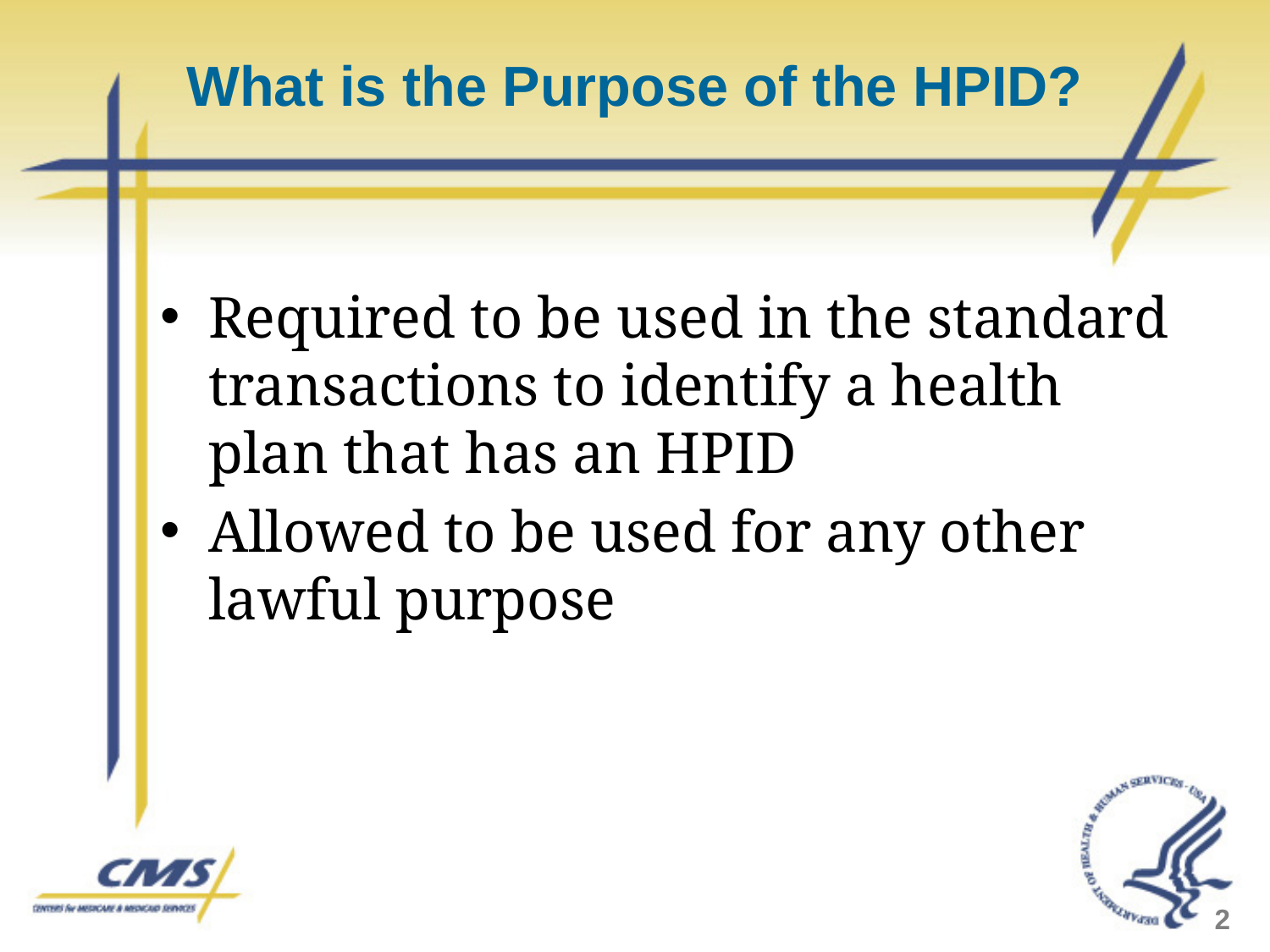

# What is the Purpose of the HPID?
Required to be used in the standard transactions to identify a health plan that has an HPID
Allowed to be used for any other lawful purpose
2